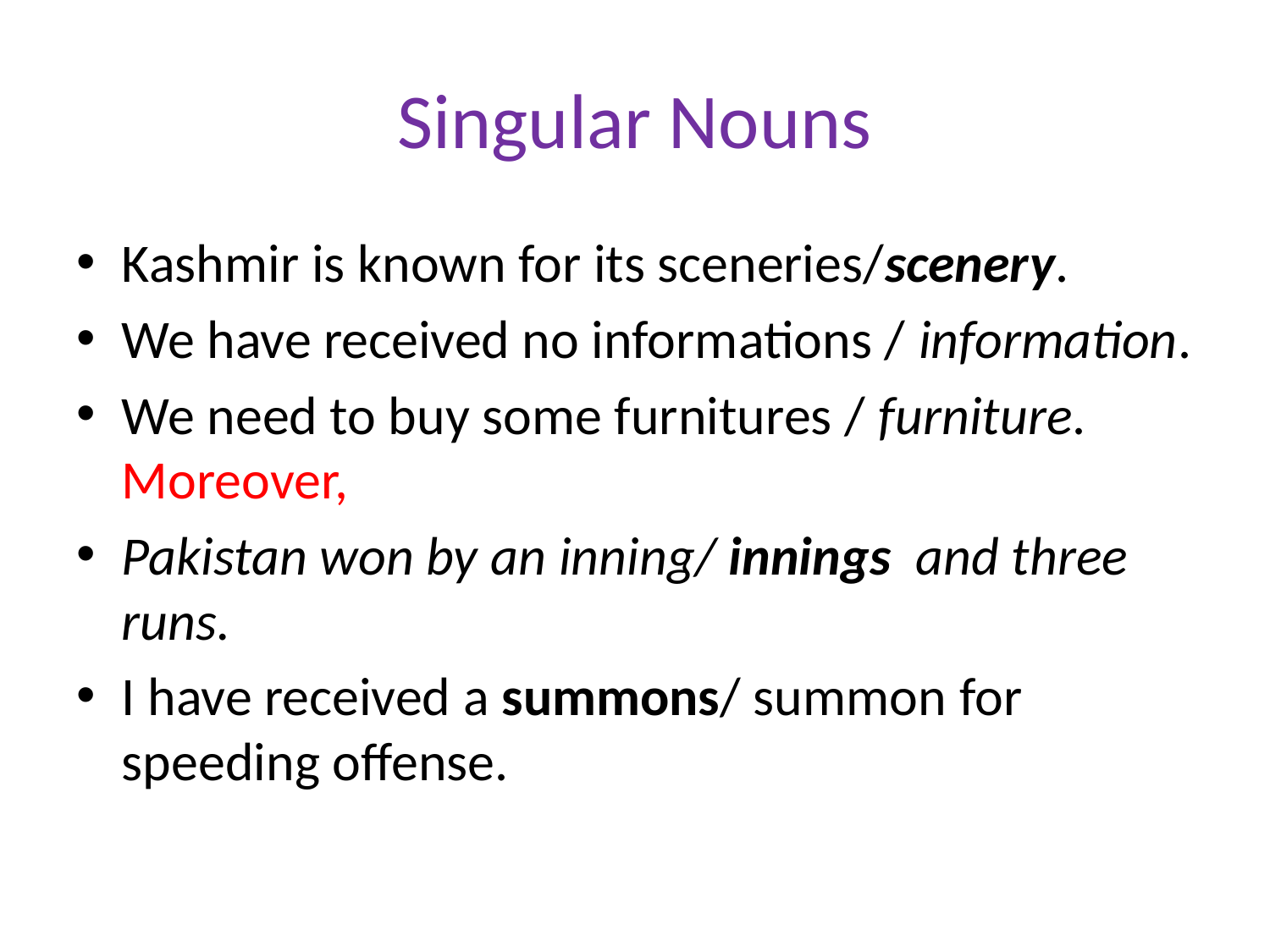

# Singular Nouns
Kashmir is known for its sceneries/scenery.
We have received no informations / information.
We need to buy some furnitures / furniture.      Moreover,
Pakistan won by an inning/ innings  and three runs.
I have received a summons/ summon for  speeding offense.